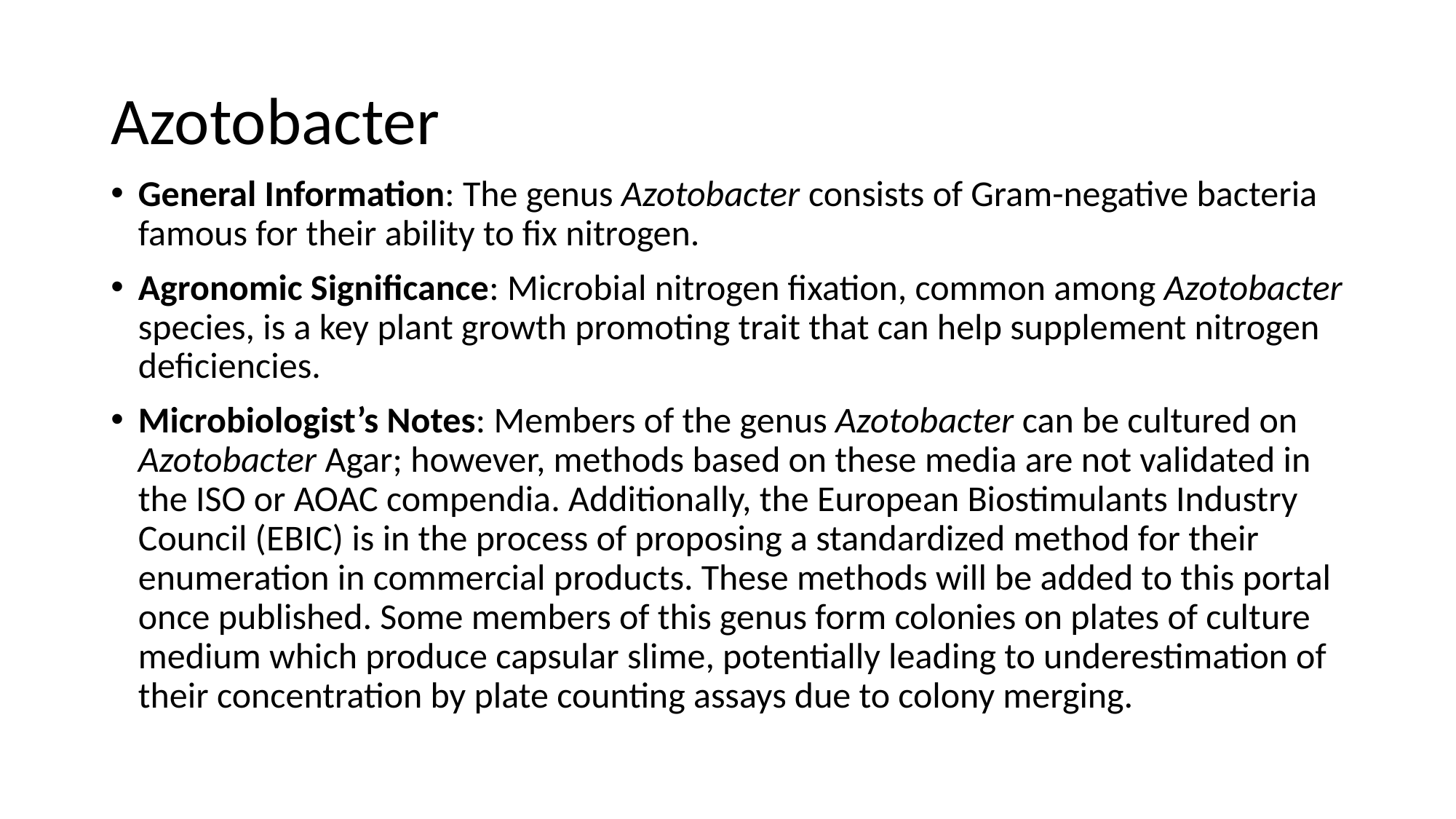

# Azotobacter
General Information: The genus Azotobacter consists of Gram-negative bacteria famous for their ability to fix nitrogen.
Agronomic Significance: Microbial nitrogen fixation, common among Azotobacter species, is a key plant growth promoting trait that can help supplement nitrogen deficiencies.
Microbiologist’s Notes: Members of the genus Azotobacter can be cultured on Azotobacter Agar; however, methods based on these media are not validated in the ISO or AOAC compendia. Additionally, the European Biostimulants Industry Council (EBIC) is in the process of proposing a standardized method for their enumeration in commercial products. These methods will be added to this portal once published. Some members of this genus form colonies on plates of culture medium which produce capsular slime, potentially leading to underestimation of their concentration by plate counting assays due to colony merging.